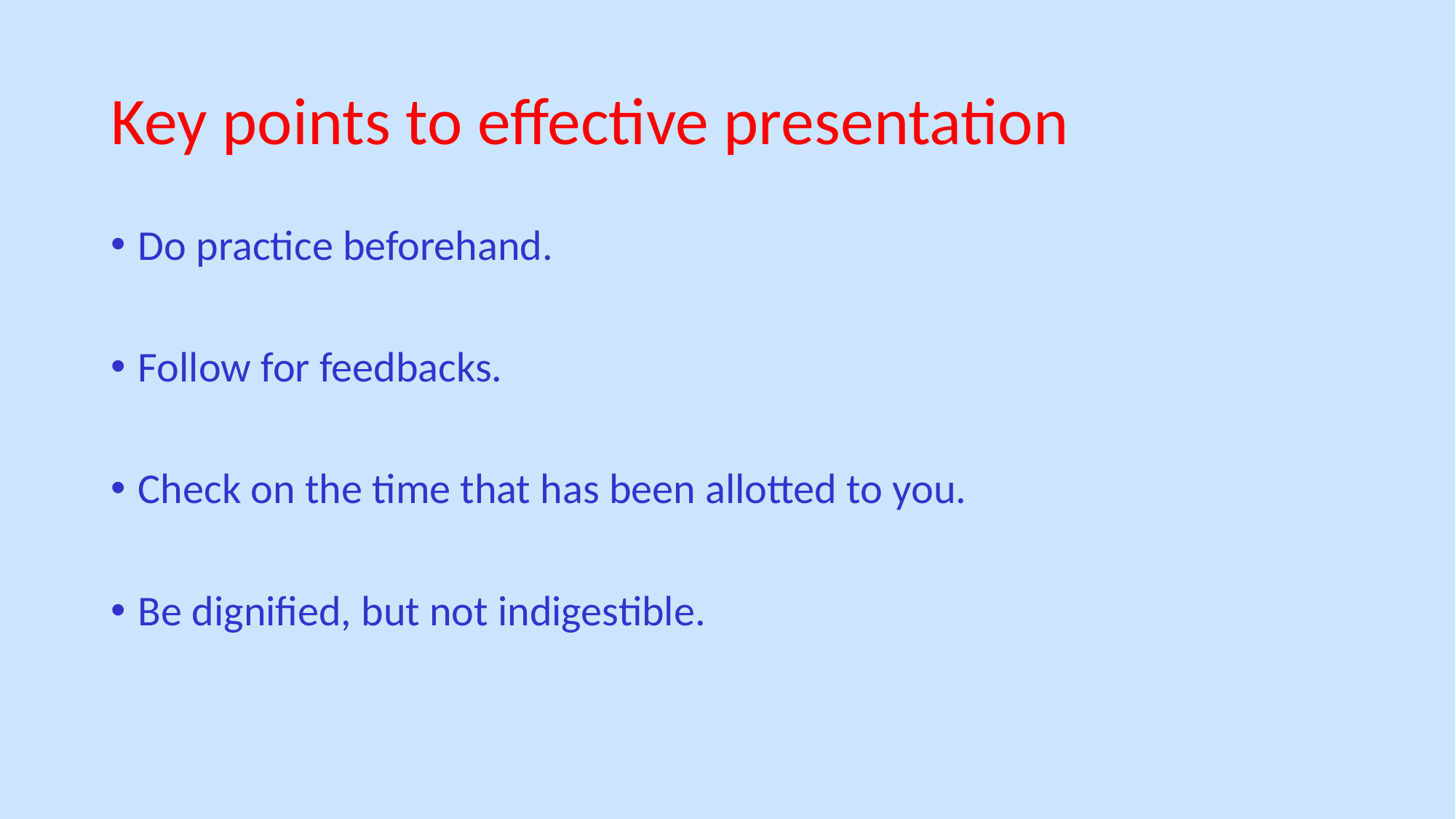

# Key points to effective presentation
Do practice beforehand.

Follow for feedbacks.

Check on the time that has been allotted to you.

Be dignified, but not indigestible.